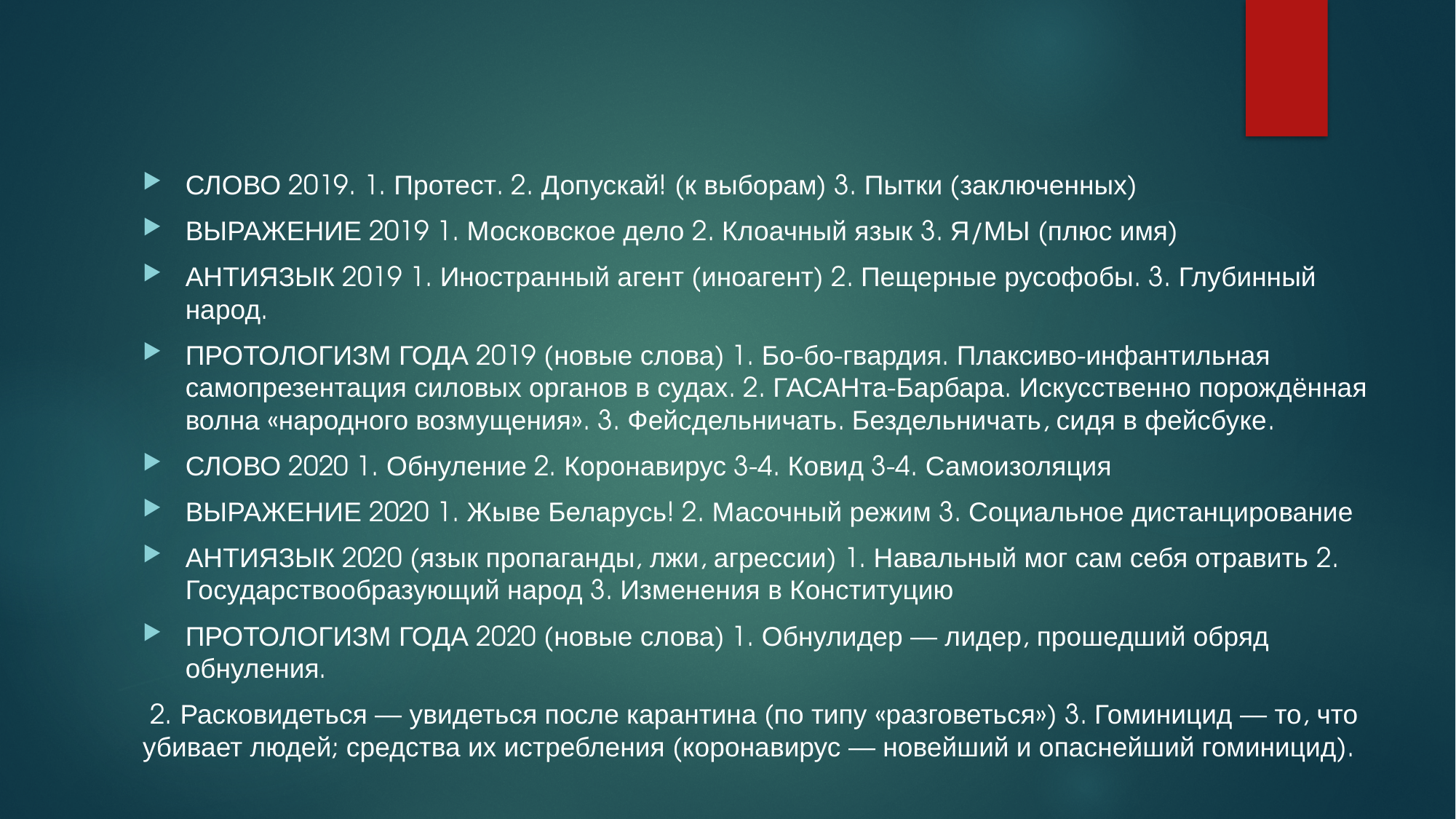

#
СЛОВО 2019. 1. Протест. 2. Допускай! (к выборам) 3. Пытки (заключенных)
ВЫРАЖЕНИЕ 2019 1. Московское дело 2. Клоачный язык 3. Я/МЫ (плюс имя)
АНТИЯЗЫК 2019 1. Иностранный агент (иноагент) 2. Пещерные русофобы. 3. Глубинный народ.
ПРОТОЛОГИЗМ ГОДА 2019 (новые слова) 1. Бо-бо-гвардия. Плаксиво-инфантильная самопрезентация силовых органов в судах. 2. ГАСАНта-Барбара. Искусственно порождённая волна «народного возмущения». 3. Фейсдельничать. Бездельничать, сидя в фейсбуке.
СЛОВО 2020 1. Обнуление 2. Коронавирус 3-4. Ковид 3-4. Самоизоляция
ВЫРАЖЕНИЕ 2020 1. Жыве Беларусь! 2. Масочный режим 3. Социальное дистанцирование
АНТИЯЗЫК 2020 (язык пропаганды, лжи, агрессии) 1. Навальный мог сам себя отравить 2. Государствообразующий народ 3. Изменения в Конституцию
ПРОТОЛОГИЗМ ГОДА 2020 (новые слова) 1. Обнулидер — лидер, прошедший обряд обнуления.
 2. Расковидеться — увидеться после карантина (по типу «разговеться») 3. Гоминицид — то, что убивает людей; средства их истребления (коронавирус — новейший и опаснейший гоминицид).